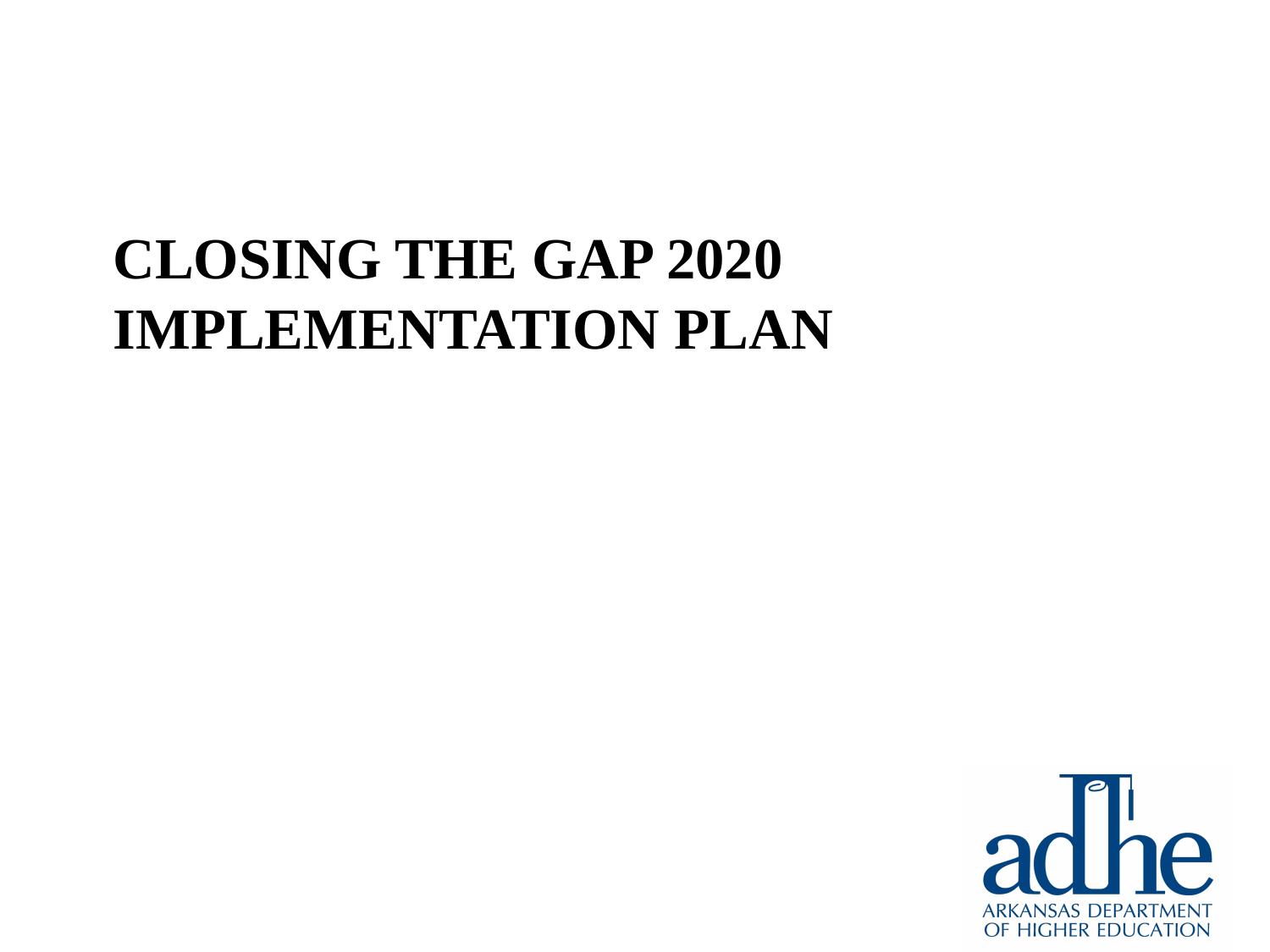

# Closing the gap 2020 Implementation plan